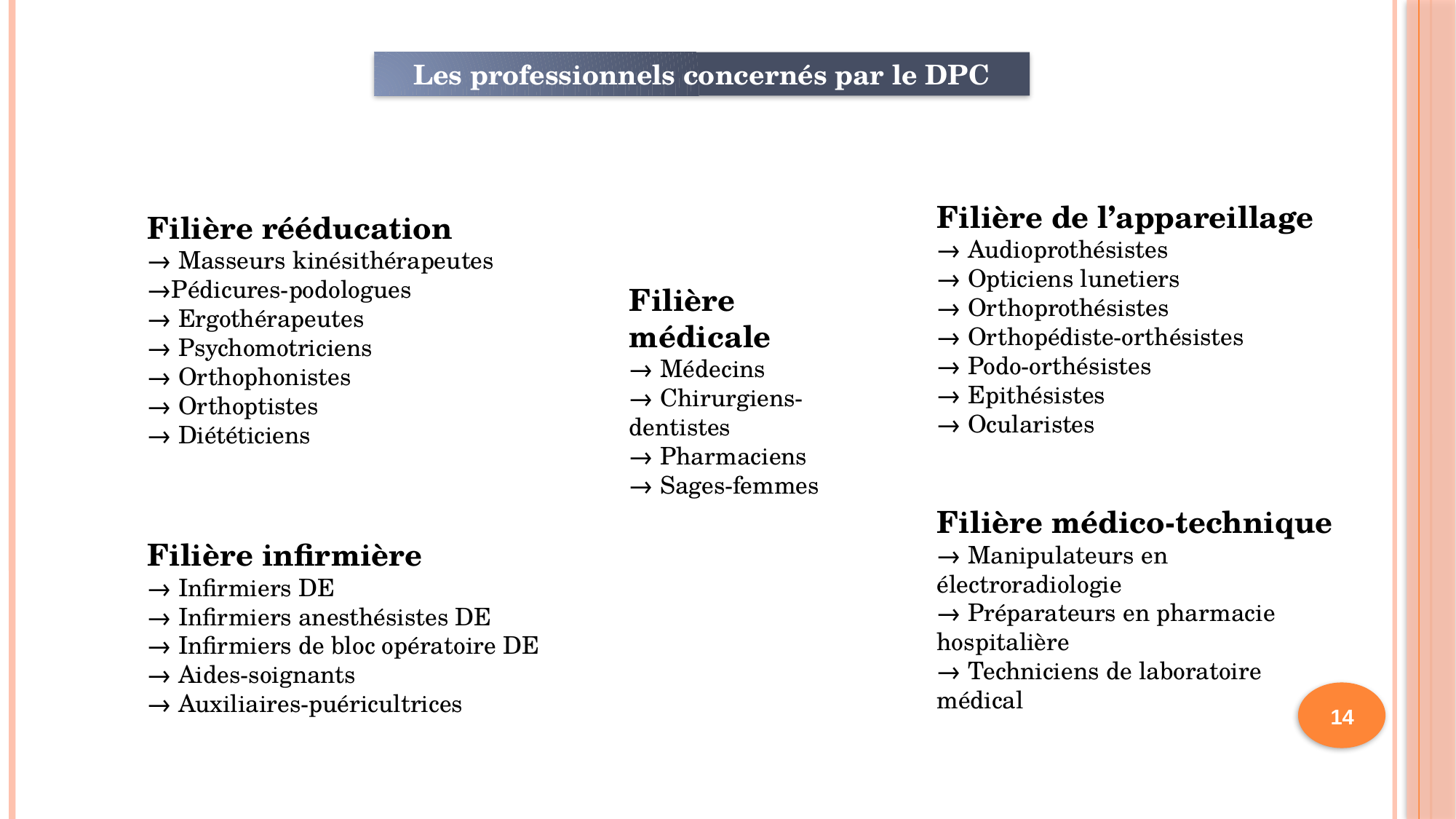

Les professionnels concernés par le DPC
Filière de l’appareillage
→ Audioprothésistes
→ Opticiens lunetiers
→ Orthoprothésistes
→ Orthopédiste-orthésistes
→ Podo-orthésistes
→ Epithésistes
→ Ocularistes

Filière médico-technique
→ Manipulateurs en électroradiologie
→ Préparateurs en pharmacie hospitalière
→ Techniciens de laboratoire médical
Filière rééducation
→ Masseurs kinésithérapeutes
→Pédicures-podologues
→ Ergothérapeutes
→ Psychomotriciens
→ Orthophonistes
→ Orthoptistes
→ Diététiciens

Filière infirmière
→ Infirmiers DE
→ Infirmiers anesthésistes DE
→ Infirmiers de bloc opératoire DE
→ Aides-soignants
→ Auxiliaires-puéricultrices
Filière médicale
→ Médecins
→ Chirurgiens-dentistes
→ Pharmaciens
→ Sages-femmes
14